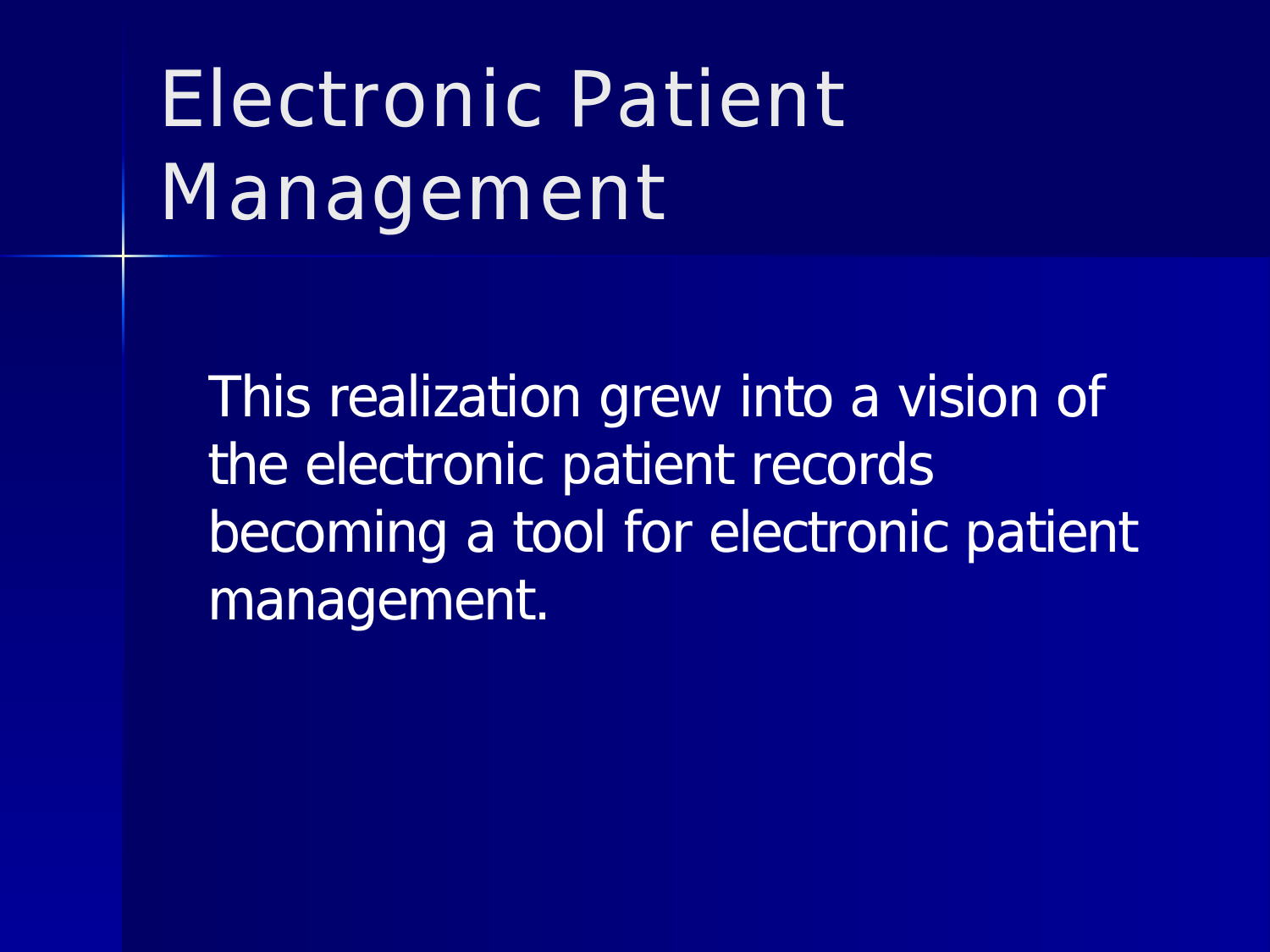

# Electronic Patient Management

	This realization grew into a vision of the electronic patient records becoming a tool for electronic patient management.